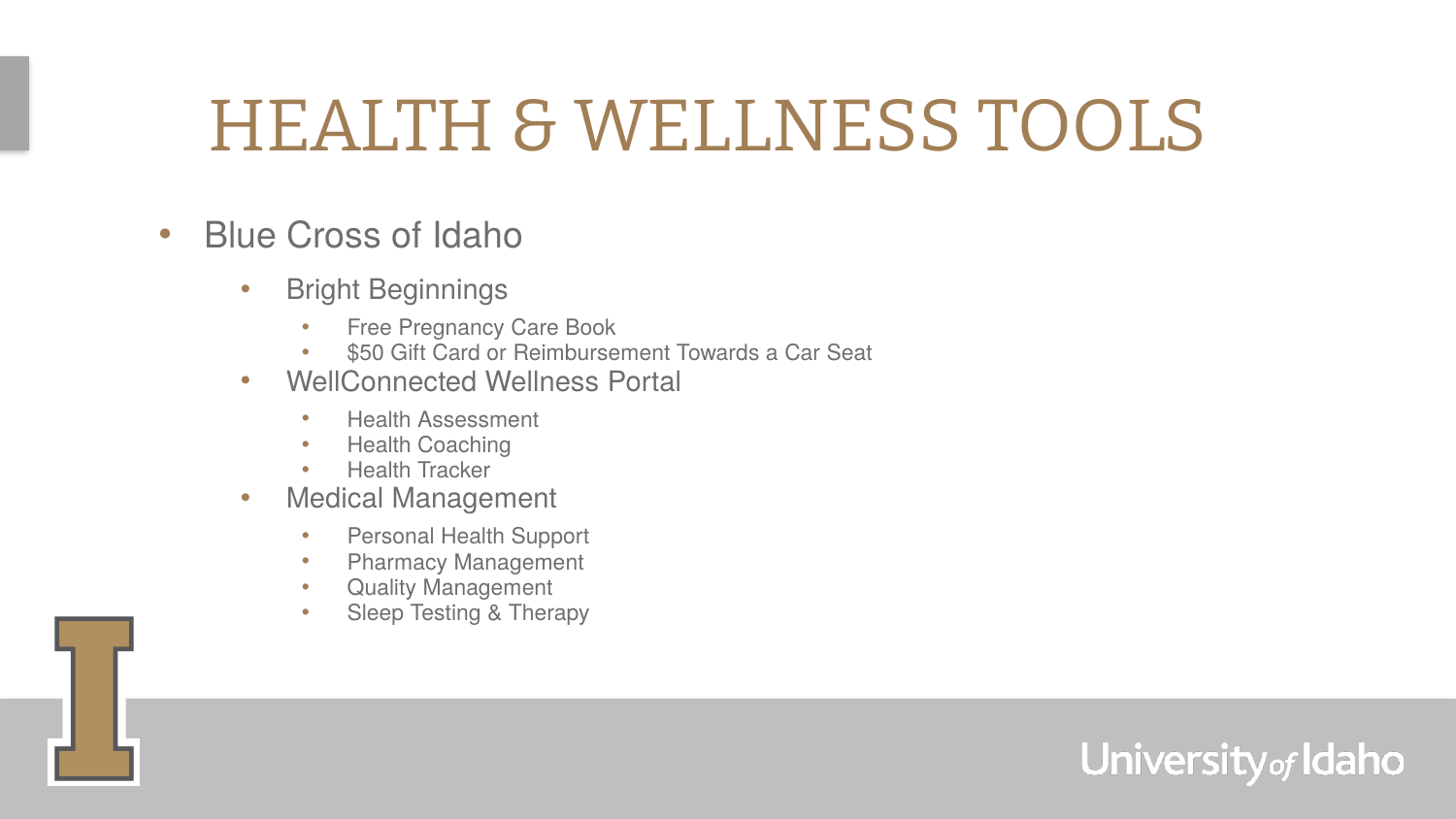

# Health & Wellness Tools
Blue Cross of Idaho
Bright Beginnings
Free Pregnancy Care Book
$50 Gift Card or Reimbursement Towards a Car Seat
WellConnected Wellness Portal
Health Assessment
Health Coaching
Health Tracker
Medical Management
Personal Health Support
Pharmacy Management
Quality Management
Sleep Testing & Therapy